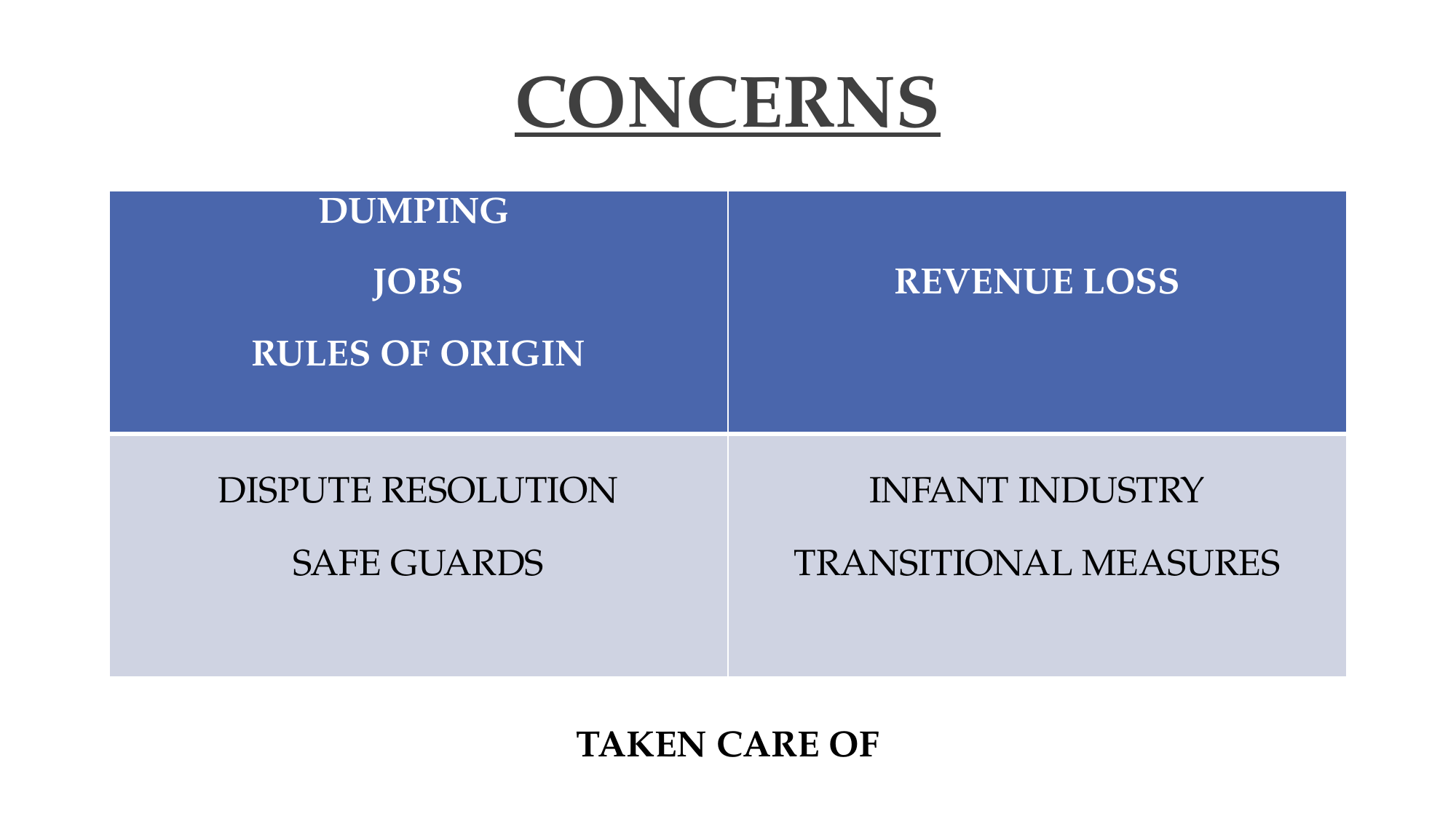

# CONCERNS
| DUMPING JOBS RULES OF ORIGIN | REVENUE LOSS |
| --- | --- |
| DISPUTE RESOLUTION SAFE GUARDS | INFANT INDUSTRY TRANSITIONAL MEASURES |
TAKEN CARE OF